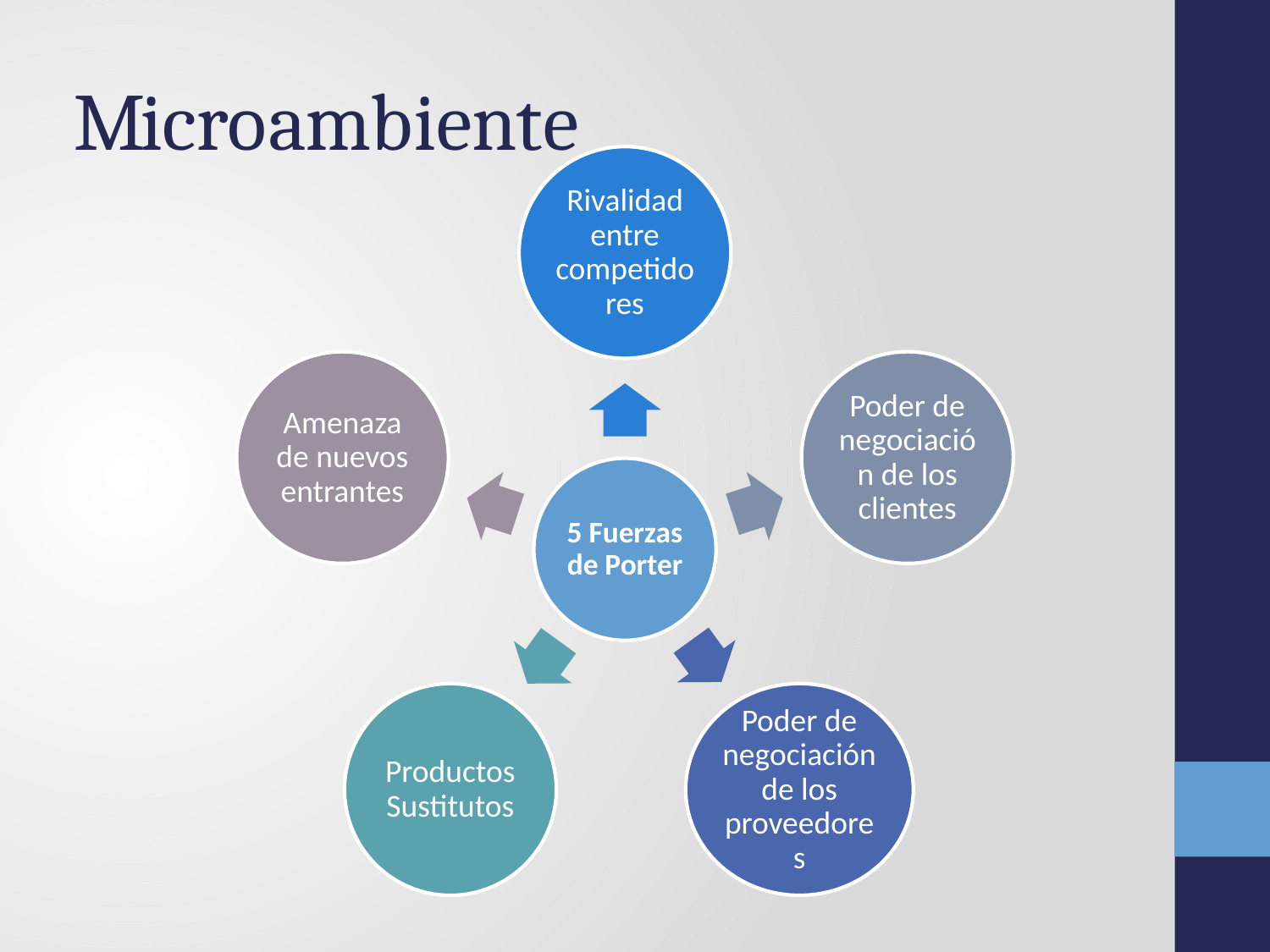

# Microambiente
5 Fuerzas de Porter

Rivalidad entre competidores

Poder de negociación de los clientes

Poder de negociación de los proveedores

Productos Sustitutos

Amenaza de nuevos entrantes